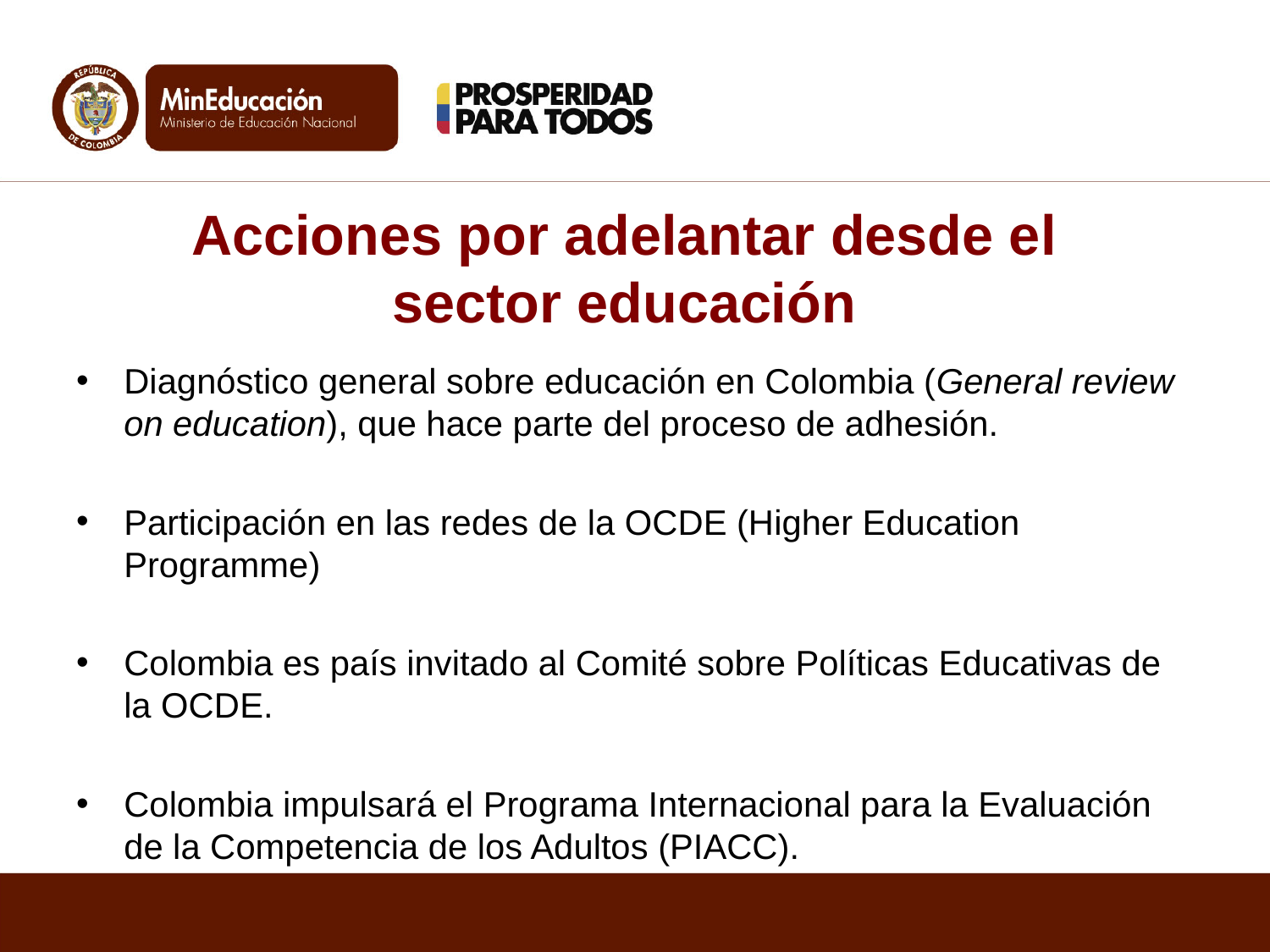

# Acciones por adelantar desde el sector educación
Diagnóstico general sobre educación en Colombia (General review on education), que hace parte del proceso de adhesión.

Participación en las redes de la OCDE (Higher Education Programme)

Colombia es país invitado al Comité sobre Políticas Educativas de la OCDE.

Colombia impulsará el Programa Internacional para la Evaluación de la Competencia de los Adultos (PIACC).